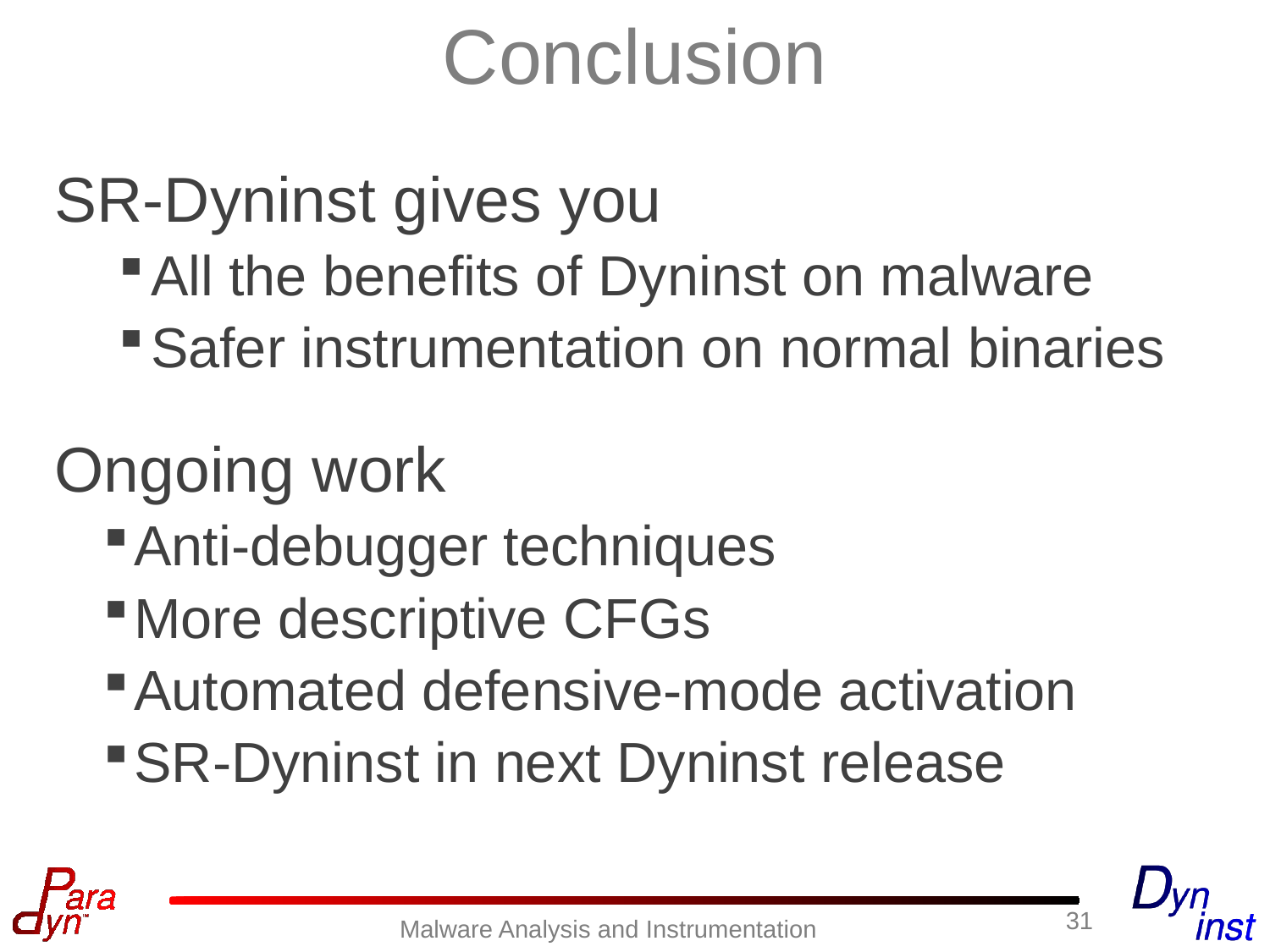

Conclusion

SR-Dyninst gives you
All the benefits of Dyninst on malware
Safer instrumentation on normal binaries

Ongoing work
Anti-debugger techniques
More descriptive CFGs
Automated defensive-mode activation
SR-Dyninst in next Dyninst release
31
Malware Analysis and Instrumentation